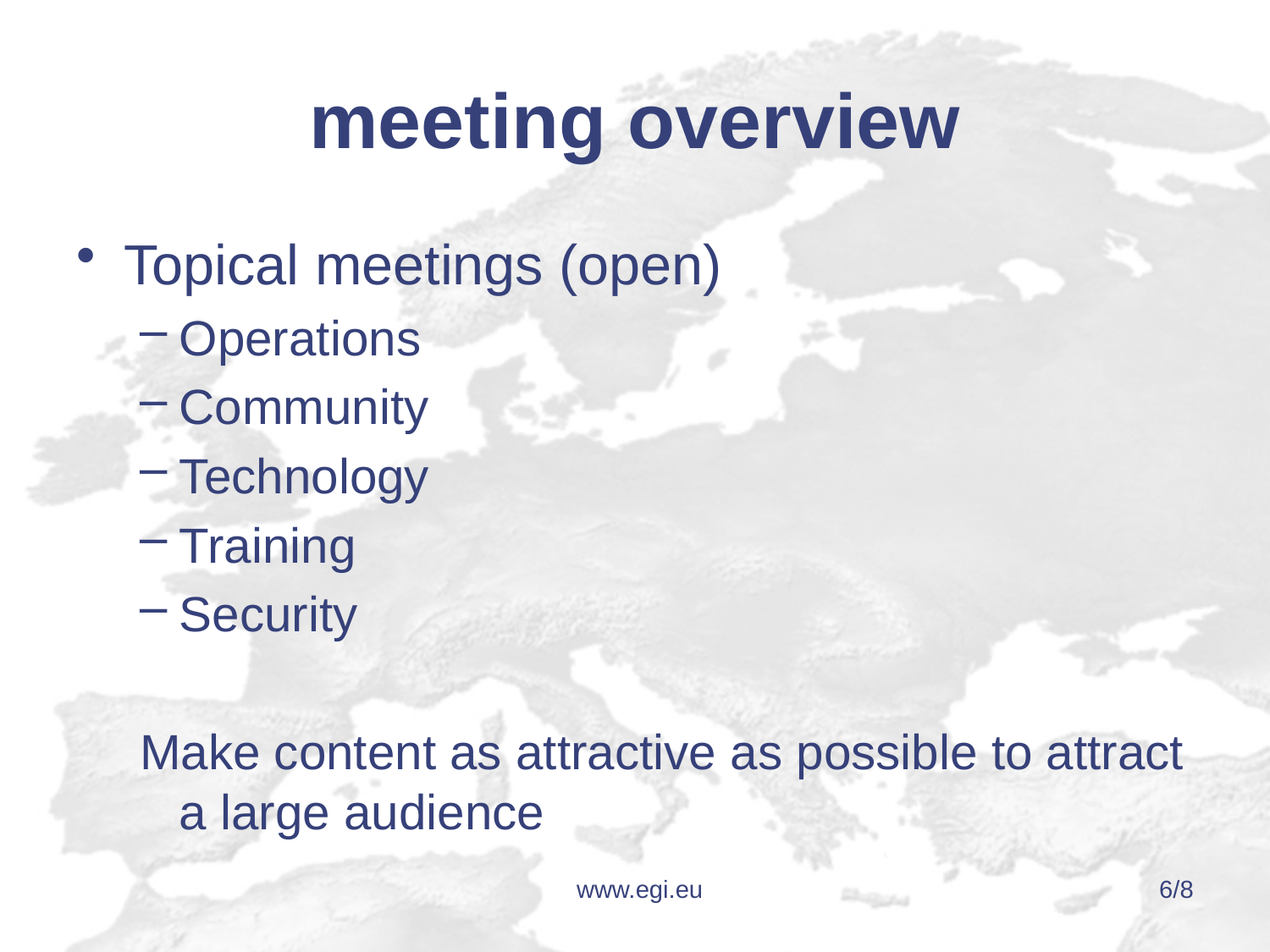

# meeting overview
Topical meetings (open)
Operations
Community
Technology
Training
Security

Make content as attractive as possible to attract a large audience

www.egi.eu
6/8